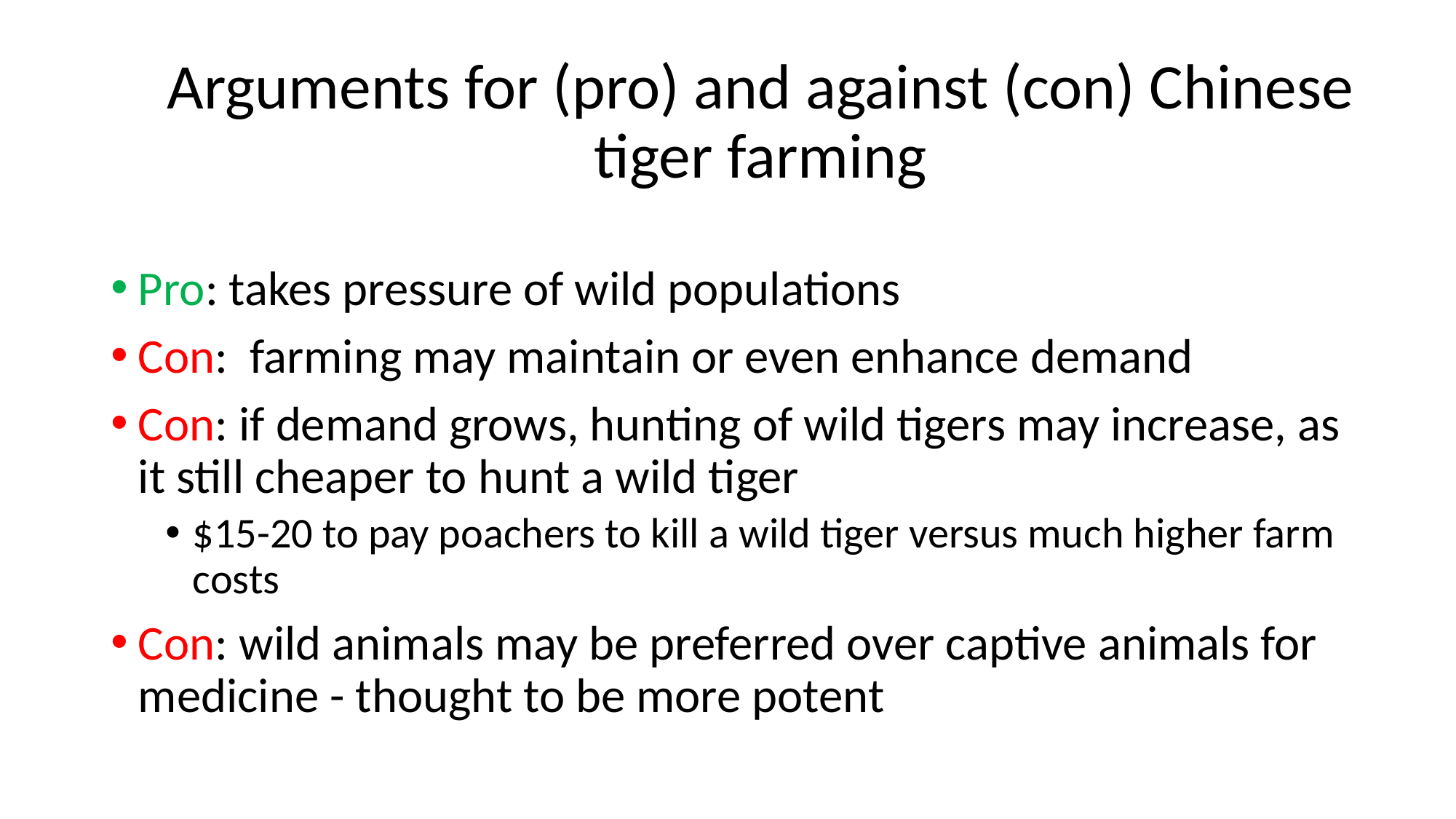

# Arguments for (pro) and against (con) Chinese tiger farming
Pro: takes pressure of wild populations
Con:  farming may maintain or even enhance demand
Con: if demand grows, hunting of wild tigers may increase, as it still cheaper to hunt a wild tiger
$15-20 to pay poachers to kill a wild tiger versus much higher farm costs
Con: wild animals may be preferred over captive animals for medicine - thought to be more potent